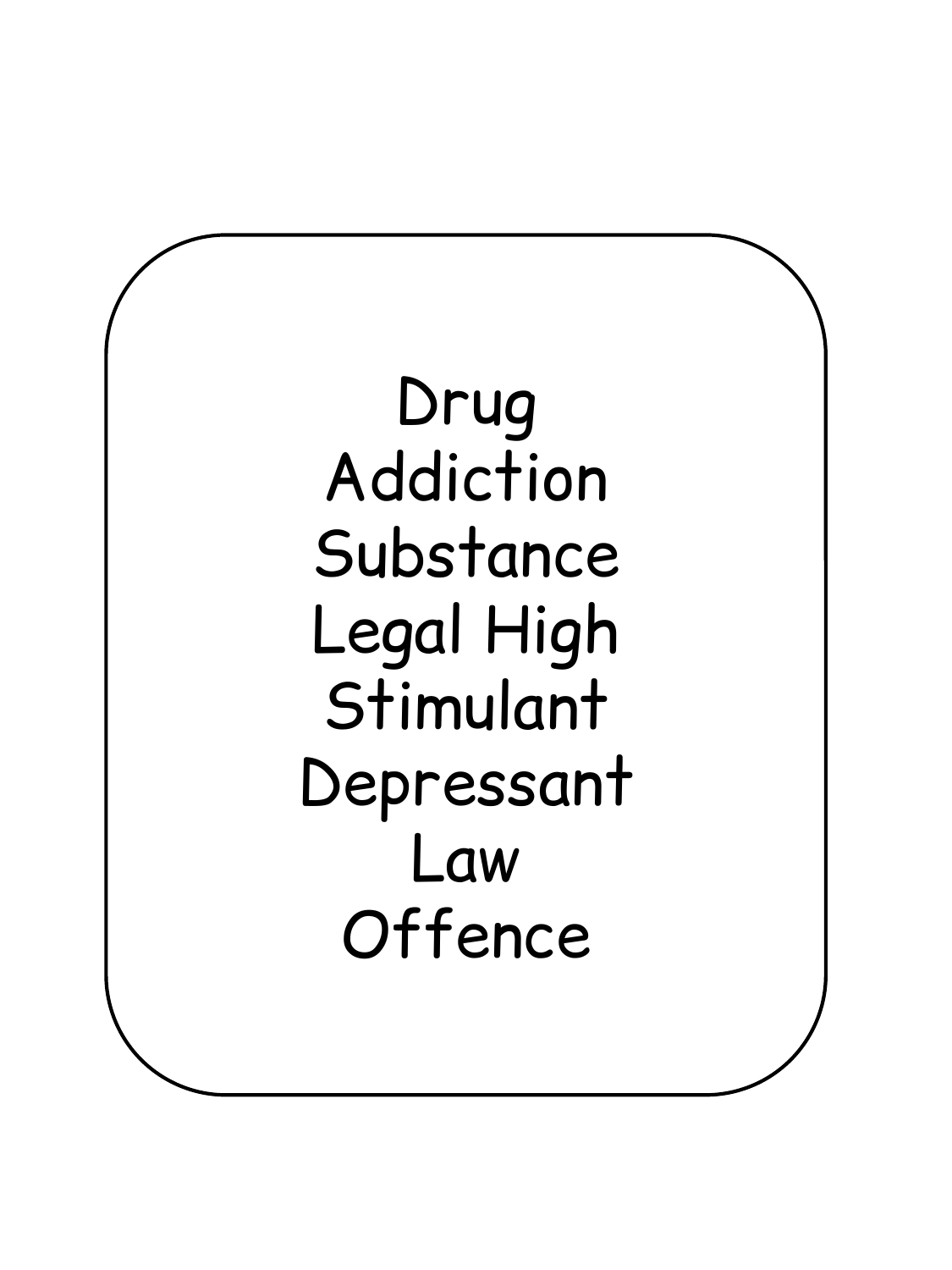

#
Drug
Addiction
Substance
Legal High
Stimulant
Depressant
Law
Offence